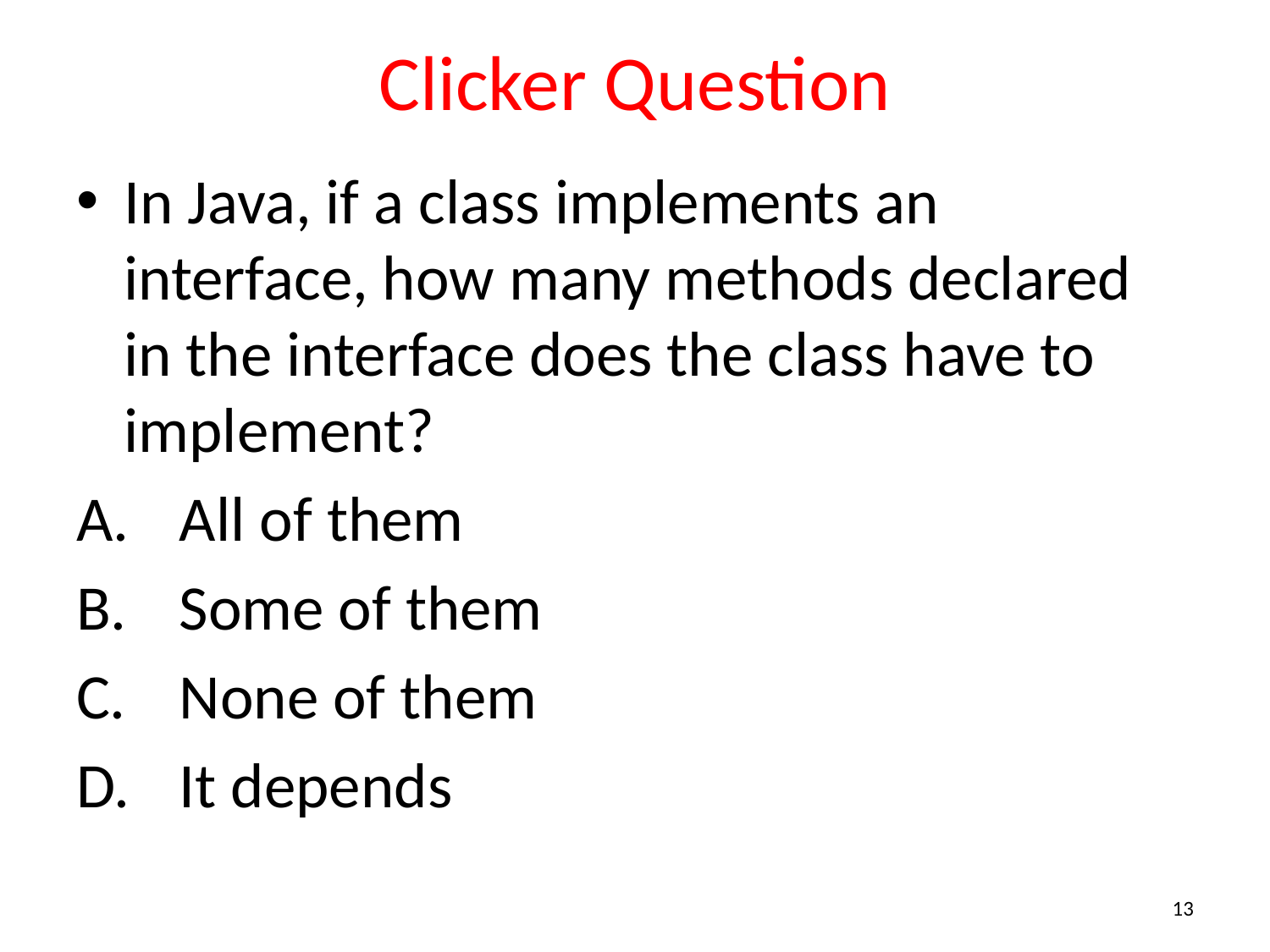

# Clicker Question
In Java, if a class implements an interface, how many methods declared in the interface does the class have to implement?
All of them
Some of them
None of them
It depends
13